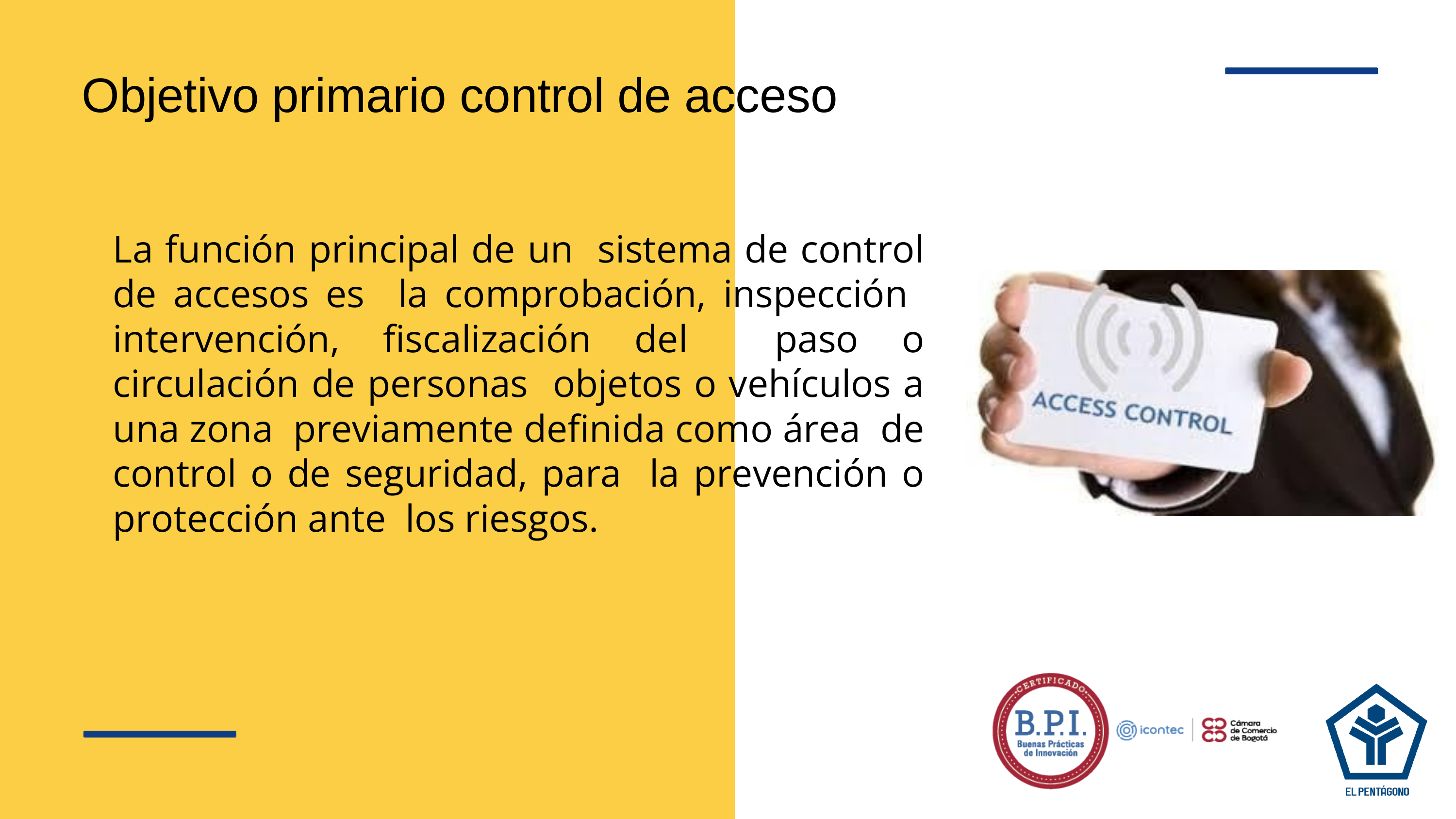

Objetivo primario control de acceso

La función principal de un  sistema de control de accesos es  la comprobación, inspección  intervención, fiscalización del  paso o circulación de personas  objetos o vehículos a una zona  previamente definida como área  de control o de seguridad, para  la prevención o protección ante  los riesgos.